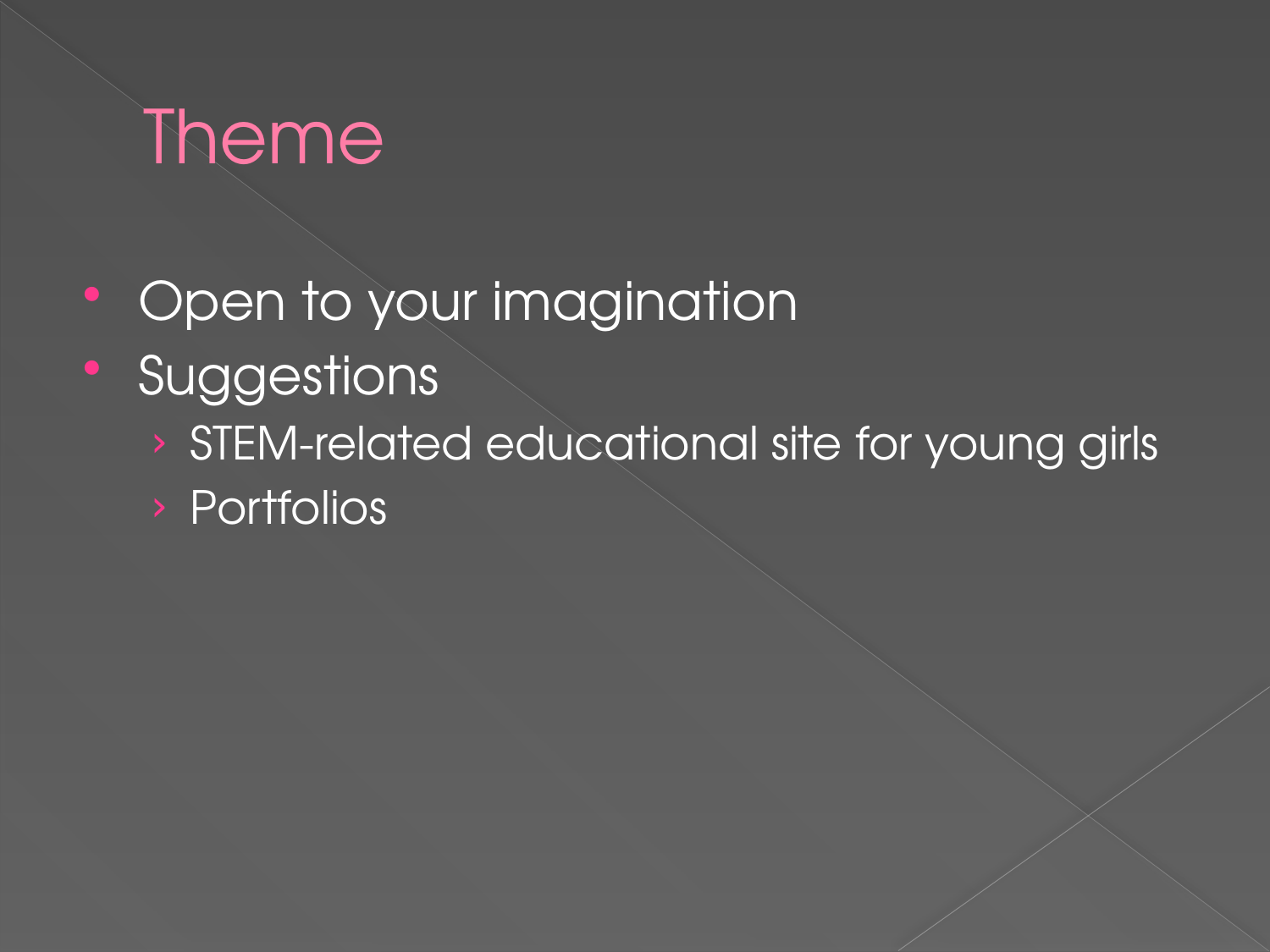

# Theme
Open to your imagination
Suggestions
STEM-related educational site for young girls
Portfolios